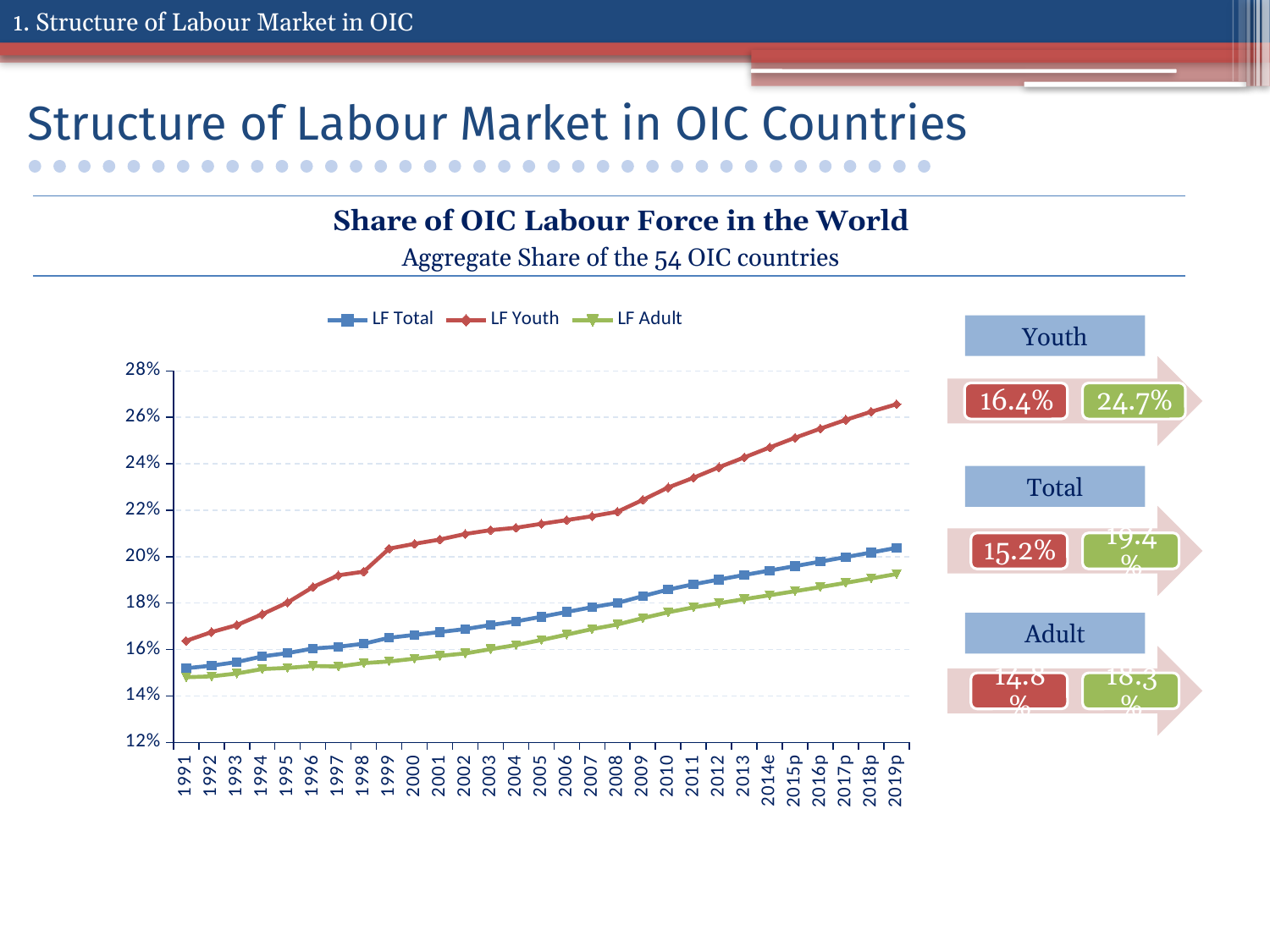

1. Structure of Labour Market in OIC
# Structure of Labour Market in OIC Countries
Share of OIC Labour Force in the World
Aggregate Share of the 54 OIC countries

### Chart

| Category | LF Total | LF Youth | LF Adult |
|---|---|---|---|
| 1991 | 0.15194444141417277 | 0.16376027634791004 | 0.1480717680640137 |
| 1992 | 0.15305248390823567 | 0.16749837867358433 | 0.14844798370113524 |
| 1993 | 0.15460281127795042 | 0.17054310282485097 | 0.14967580553865012 |
| 1994 | 0.15704361503424322 | 0.17520238499200155 | 0.1515940271584426 |
| 1995 | 0.158469507164137 | 0.18026029388243311 | 0.1521026492252649 |
| 1996 | 0.16044415916154686 | 0.18691632906058375 | 0.15292183981604224 |
| 1997 | 0.1611924406555819 | 0.1919598519937774 | 0.1526834340683514 |
| 1998 | 0.16251240651508025 | 0.19352813757128332 | 0.1541631237210879 |
| 1999 | 0.16507744445266317 | 0.20344367750832795 | 0.15487829021686725 |
| 2000 | 0.16629395275606532 | 0.20554258369185854 | 0.15604400727878087 |
| 2001 | 0.16754677409862553 | 0.20738842340078903 | 0.15726516283888964 |
| 2002 | 0.1688141725564606 | 0.20977273157607546 | 0.15832941490653285 |
| 2003 | 0.1705435824399211 | 0.21143326505502597 | 0.16016218977830632 |
| 2004 | 0.17212685086919224 | 0.21243844537073905 | 0.1619351284165436 |
| 2005 | 0.17411121300497442 | 0.21414727393617022 | 0.1640739451808723 |
| 2006 | 0.17616898132532322 | 0.21575774545539395 | 0.16642836846164602 |
| 2007 | 0.17822768609660167 | 0.21740989604905933 | 0.16880498060552082 |
| 2008 | 0.1800489502872142 | 0.21934908379015952 | 0.17079657751055732 |
| 2009 | 0.183006238737027 | 0.22446475351782164 | 0.17351327458875604 |
| 2010 | 0.18580260532742215 | 0.22979742824355762 | 0.17604178163397077 |
| 2011 | 0.18811188485310726 | 0.2339884675442499 | 0.17817196335157692 |
| 2012 | 0.19011585482274854 | 0.23851295271962178 | 0.17992507434690475 |
| 2013 | 0.19210349807542404 | 0.24275308326592016 | 0.18170678550529054 |
| 2014e | 0.19399874576457096 | 0.24702293186923954 | 0.18338674055679446 |
| 2015p | 0.19591727808338807 | 0.2511897629110642 | 0.18511261951302388 |
| 2016p | 0.19785570459655463 | 0.25514415204942875 | 0.18689093717634814 |
| 2017p | 0.19981741314412785 | 0.2589153147324633 | 0.18872316367217115 |
| 2018p | 0.20179685183059926 | 0.2624299372055084 | 0.19060326438283928 |
| 2019p | 0.20378817703674793 | 0.2656445636897917 | 0.19253071321621545 |
Youth
16.4%
24.7%
Total
15.2%
19.4%
Adult
14.8%
18.3%